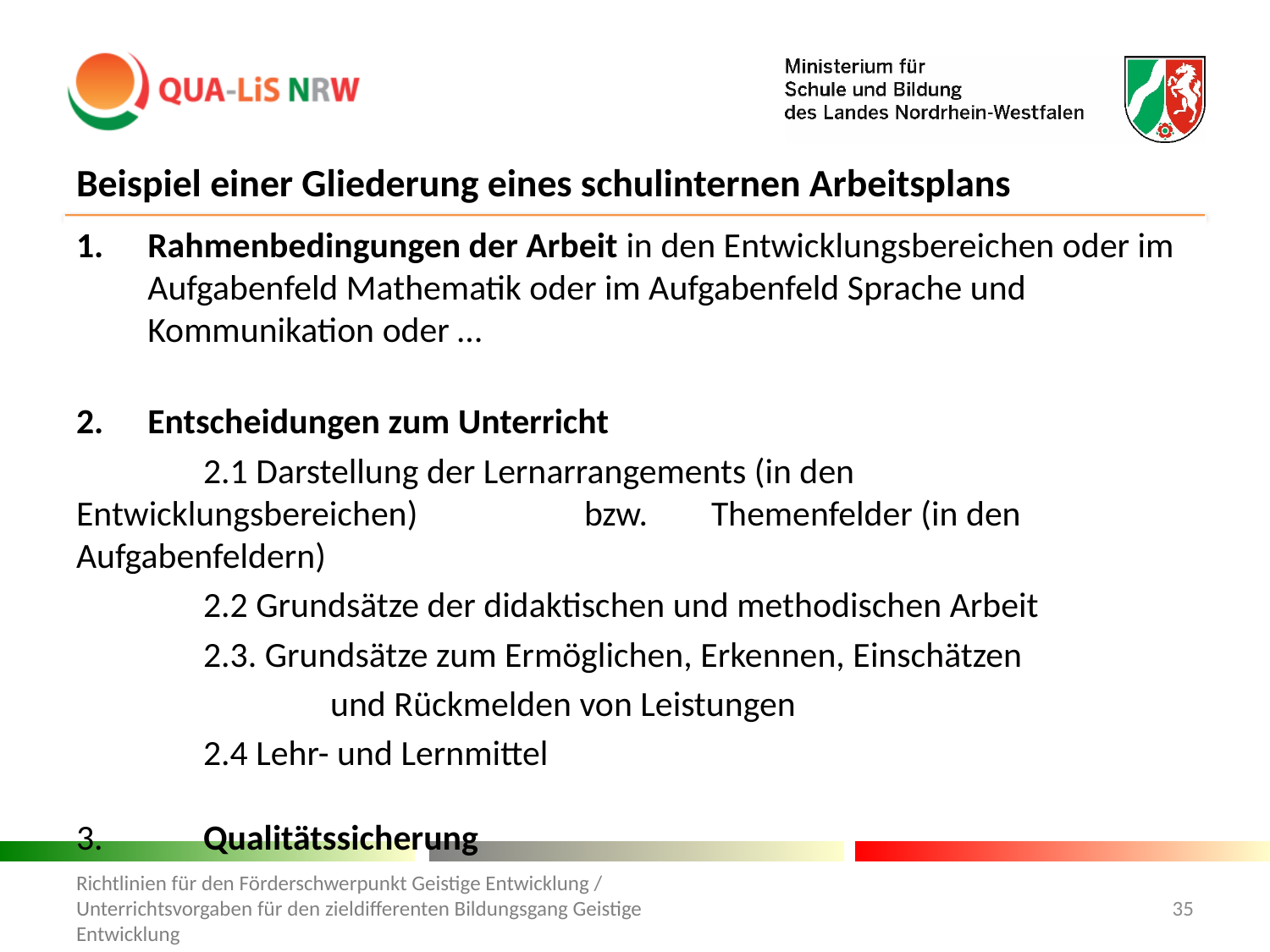

# Beispiel einer Gliederung eines schulinternen Arbeitsplans
Rahmenbedingungen der Arbeit in den Entwicklungsbereichen oder im Aufgabenfeld Mathematik oder im Aufgabenfeld Sprache und Kommunikation oder …
Entscheidungen zum Unterricht
	2.1 Darstellung der Lernarrangements (in den Entwicklungsbereichen) 		bzw. 	Themenfelder (in den Aufgabenfeldern)
	2.2 Grundsätze der didaktischen und methodischen Arbeit
	2.3. Grundsätze zum Ermöglichen, Erkennen, Einschätzen
		und Rückmelden von Leistungen
	2.4 Lehr- und Lernmittel
3. 	Qualitätssicherung
Richtlinien für den Förderschwerpunkt Geistige Entwicklung / Unterrichtsvorgaben für den zieldifferenten Bildungsgang Geistige Entwicklung
35